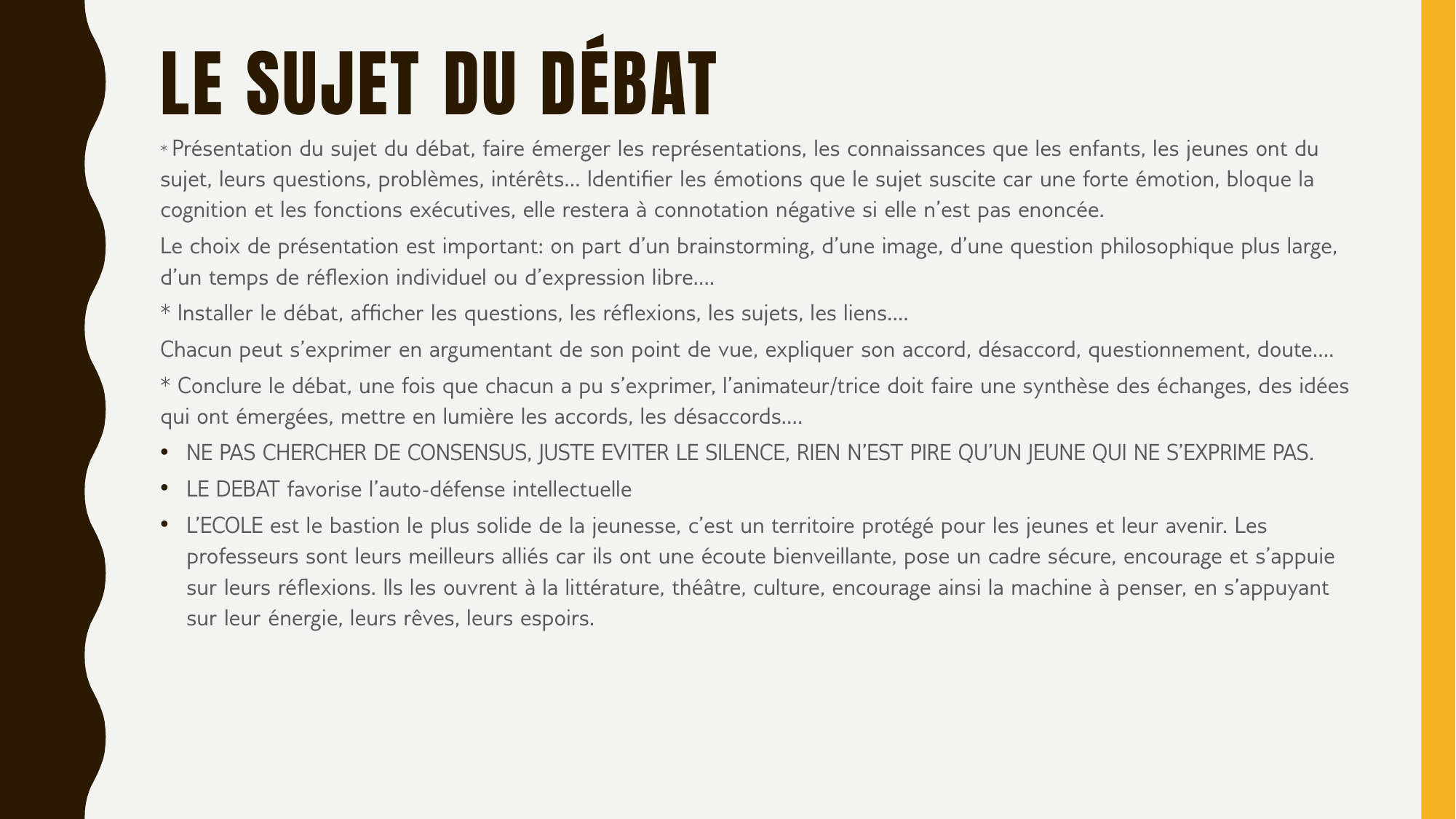

# Le sujet du débat
* Présentation du sujet du débat, faire émerger les représentations, les connaissances que les enfants, les jeunes ont du sujet, leurs questions, problèmes, intérêts… Identifier les émotions que le sujet suscite car une forte émotion, bloque la cognition et les fonctions exécutives, elle restera à connotation négative si elle n’est pas enoncée.
Le choix de présentation est important: on part d’un brainstorming, d’une image, d’une question philosophique plus large, d’un temps de réflexion individuel ou d’expression libre….
* Installer le débat, afficher les questions, les réflexions, les sujets, les liens….
Chacun peut s’exprimer en argumentant de son point de vue, expliquer son accord, désaccord, questionnement, doute….
* Conclure le débat, une fois que chacun a pu s’exprimer, l’animateur/trice doit faire une synthèse des échanges, des idées qui ont émergées, mettre en lumière les accords, les désaccords….
NE PAS CHERCHER DE CONSENSUS, JUSTE EVITER LE SILENCE, RIEN N’EST PIRE QU’UN JEUNE QUI NE S’EXPRIME PAS.
LE DEBAT favorise l’auto-défense intellectuelle
L’ECOLE est le bastion le plus solide de la jeunesse, c’est un territoire protégé pour les jeunes et leur avenir. Les professeurs sont leurs meilleurs alliés car ils ont une écoute bienveillante, pose un cadre sécure, encourage et s’appuie sur leurs réflexions. Ils les ouvrent à la littérature, théâtre, culture, encourage ainsi la machine à penser, en s’appuyant sur leur énergie, leurs rêves, leurs espoirs.